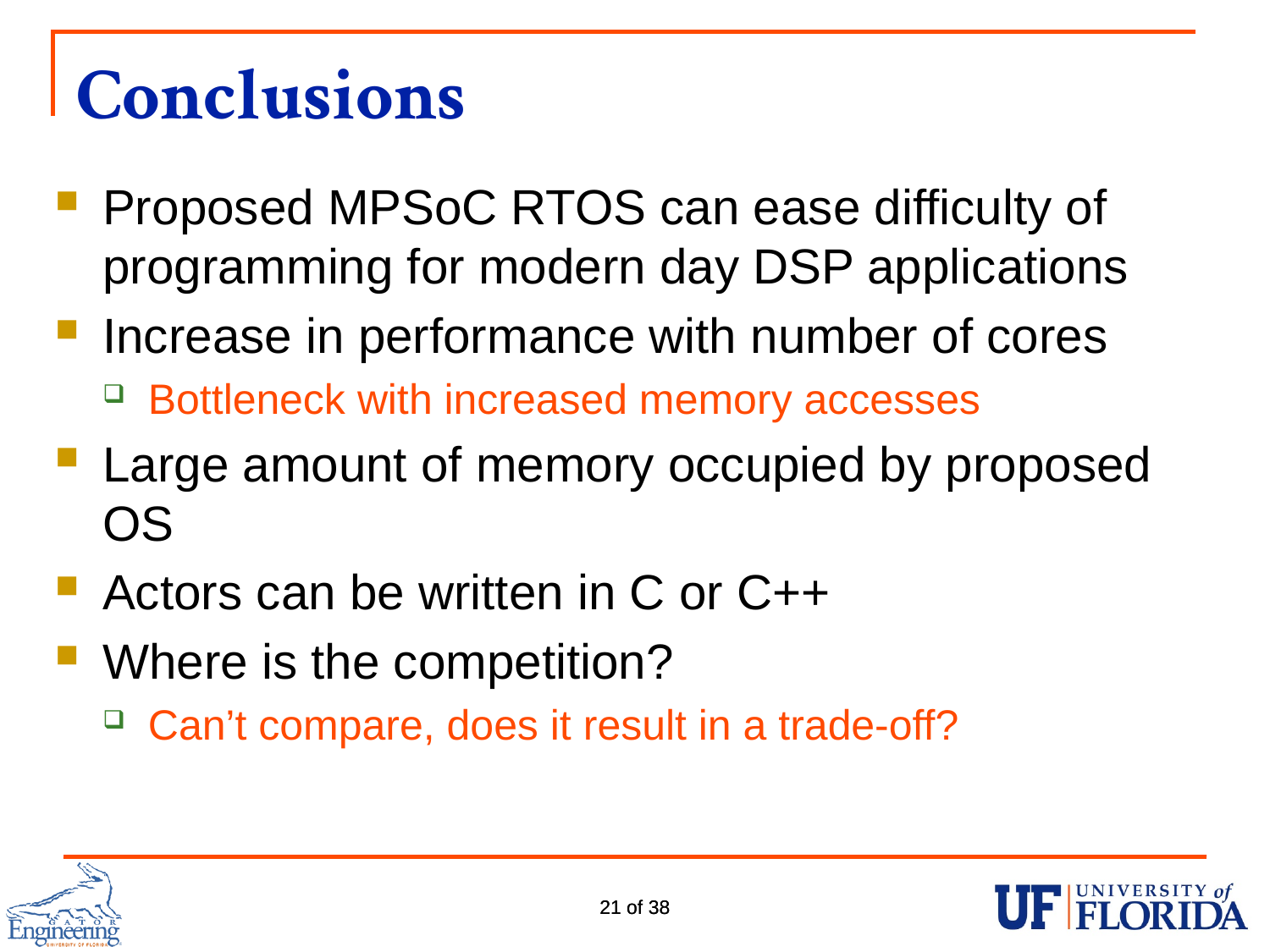

# Conclusions
Proposed MPSoC RTOS can ease difficulty of programming for modern day DSP applications
Increase in performance with number of cores
Bottleneck with increased memory accesses
Large amount of memory occupied by proposed OS
Actors can be written in C or C++
Where is the competition?
Can’t compare, does it result in a trade-off?